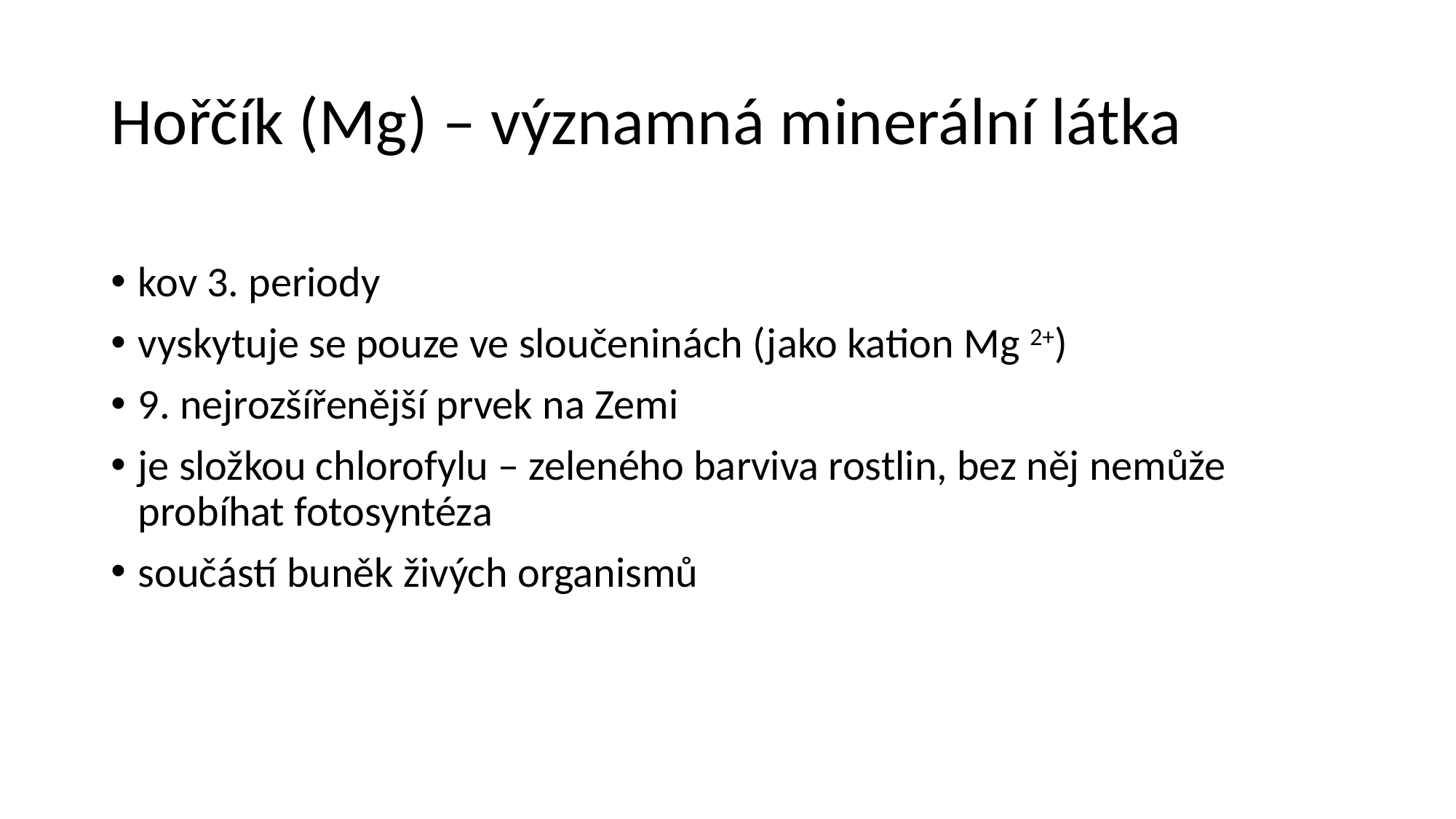

# Hořčík (Mg) – významná minerální látka
kov 3. periody
vyskytuje se pouze ve sloučeninách (jako kation Mg 2+)
9. nejrozšířenější prvek na Zemi
je složkou chlorofylu – zeleného barviva rostlin, bez něj nemůže probíhat fotosyntéza
součástí buněk živých organismů